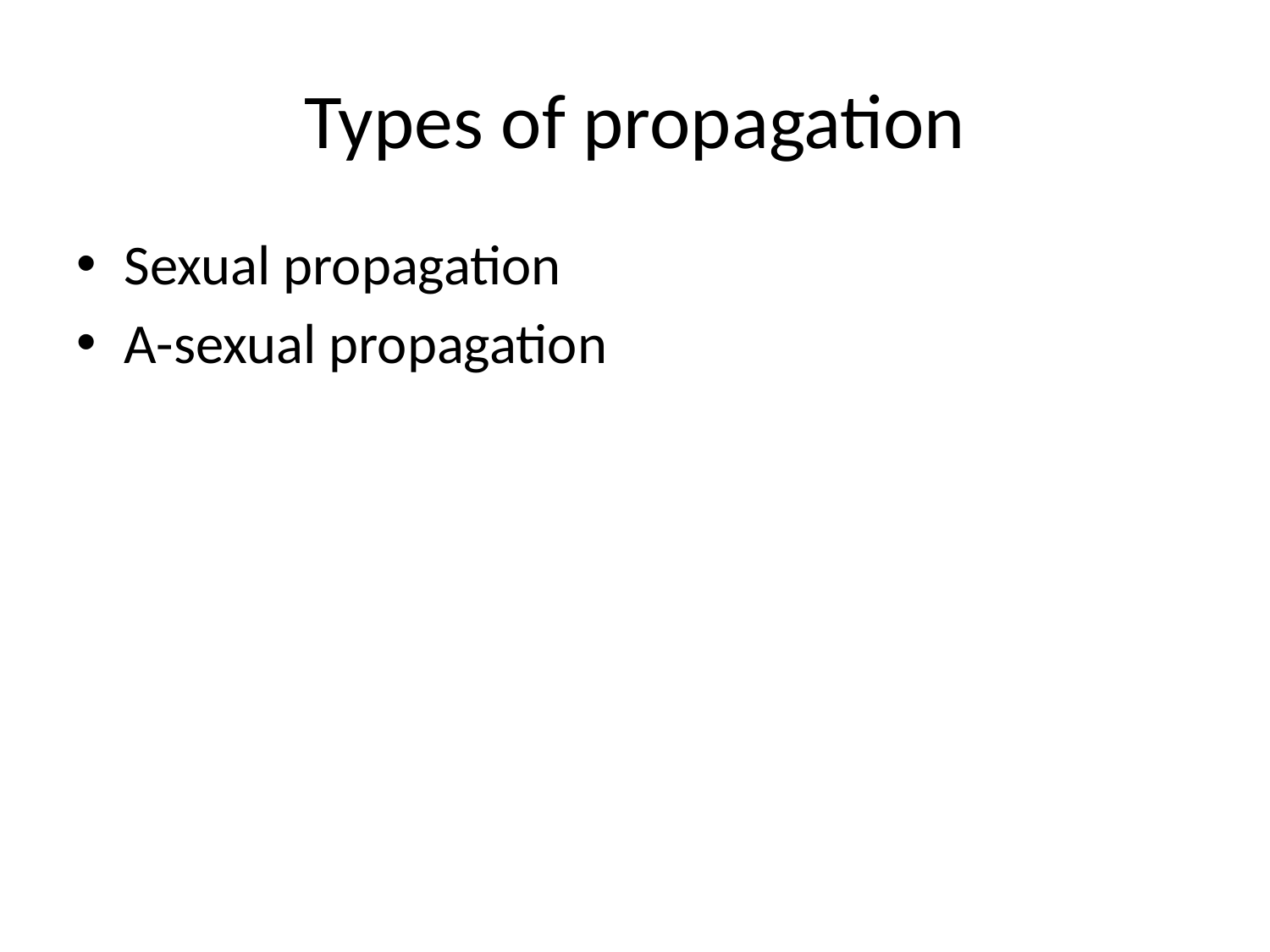

# Types of propagation
Sexual propagation
A-sexual propagation